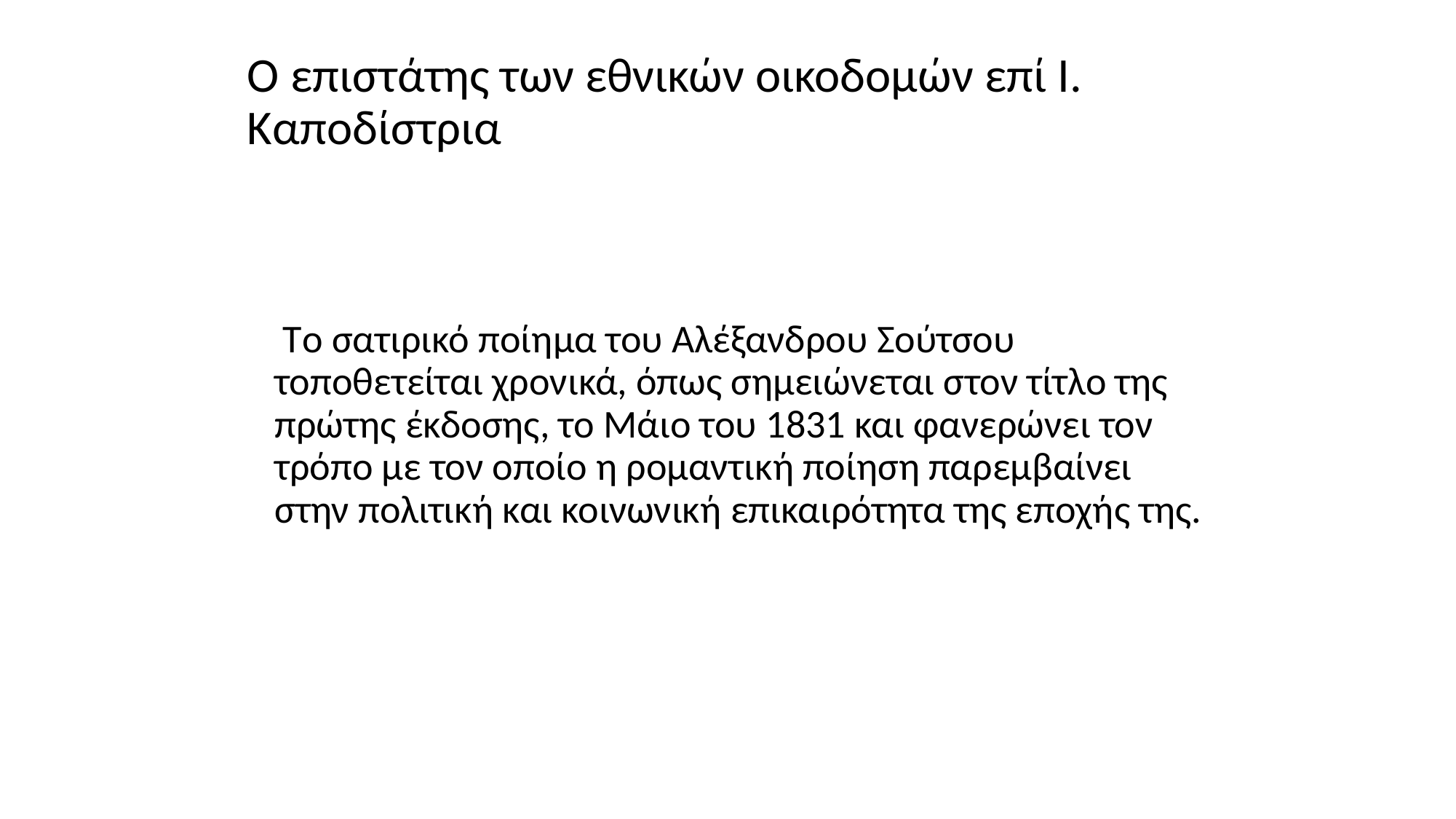

# O επιστάτης των εθνικών οικοδομών επί I. Καποδίστρια

    Tο σατιρικό ποίημα του Aλέξανδρου Σούτσου τοποθετείται χρονικά, όπως σημειώνεται στον τίτλο της πρώτης έκδοσης, το Mάιο του 1831 και φανερώνει τον τρόπο με τον οποίο η ρομαντική ποίηση παρεμβαίνει στην πολιτική και κοινωνική επικαιρότητα της εποχής της.

η δουλειά πάγει καλά.